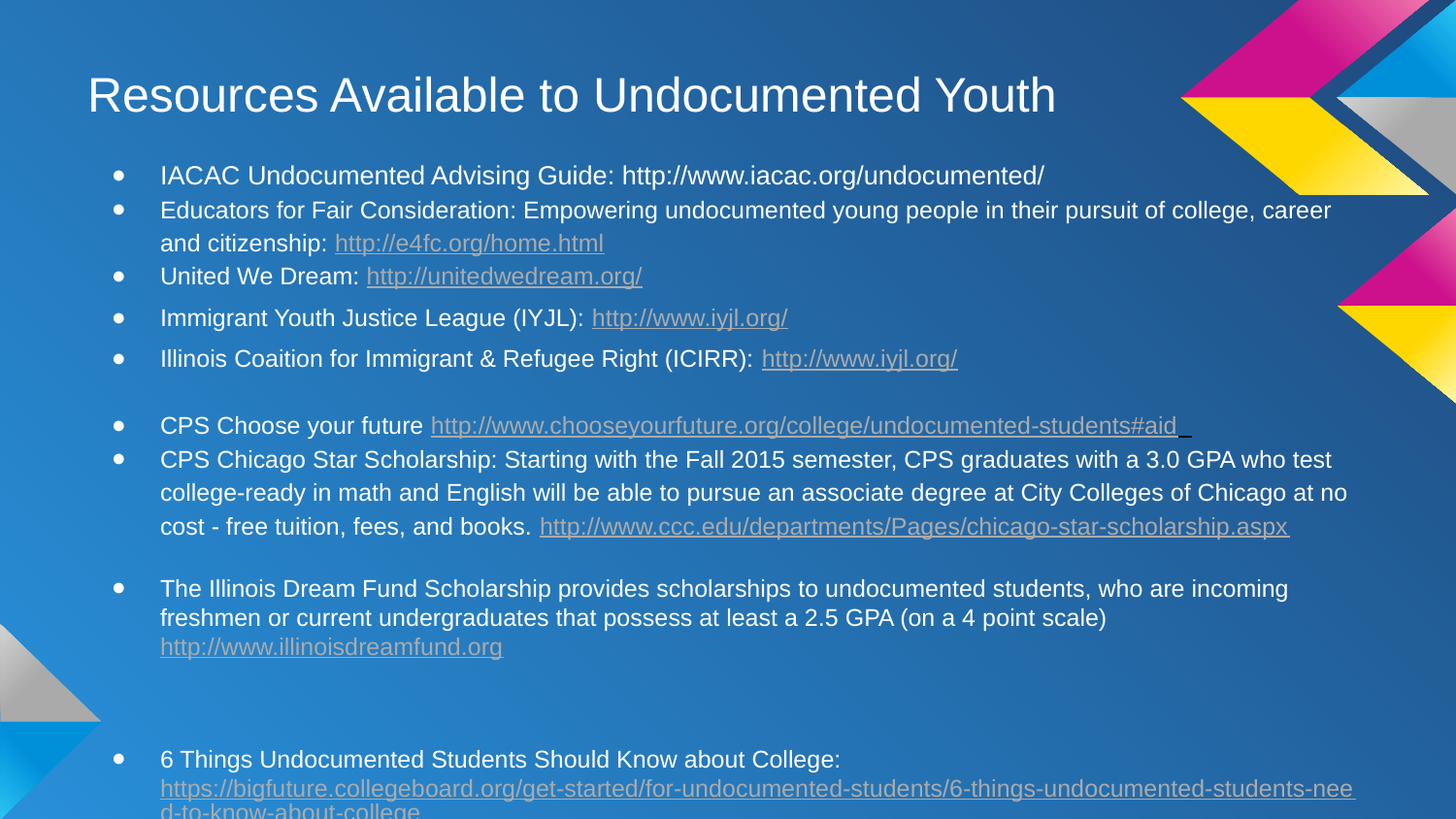

# Resources Available to Undocumented Youth
IACAC Undocumented Advising Guide: http://www.iacac.org/undocumented/
Educators for Fair Consideration: Empowering undocumented young people in their pursuit of college, career and citizenship: http://e4fc.org/home.html
United We Dream: http://unitedwedream.org/
Immigrant Youth Justice League (IYJL): http://www.iyjl.org/
Illinois Coaition for Immigrant & Refugee Right (ICIRR): http://www.iyjl.org/

CPS Choose your future http://www.chooseyourfuture.org/college/undocumented-students#aid
CPS Chicago Star Scholarship: Starting with the Fall 2015 semester, CPS graduates with a 3.0 GPA who test college-ready in math and English will be able to pursue an associate degree at City Colleges of Chicago at no cost - free tuition, fees, and books. http://www.ccc.edu/departments/Pages/chicago-star-scholarship.aspx

The Illinois Dream Fund Scholarship provides scholarships to undocumented students, who are incoming freshmen or current undergraduates that possess at least a 2.5 GPA (on a 4 point scale) http://www.illinoisdreamfund.org

6 Things Undocumented Students Should Know about College: https://bigfuture.collegeboard.org/get-started/for-undocumented-students/6-things-undocumented-students-need-to-know-about-college